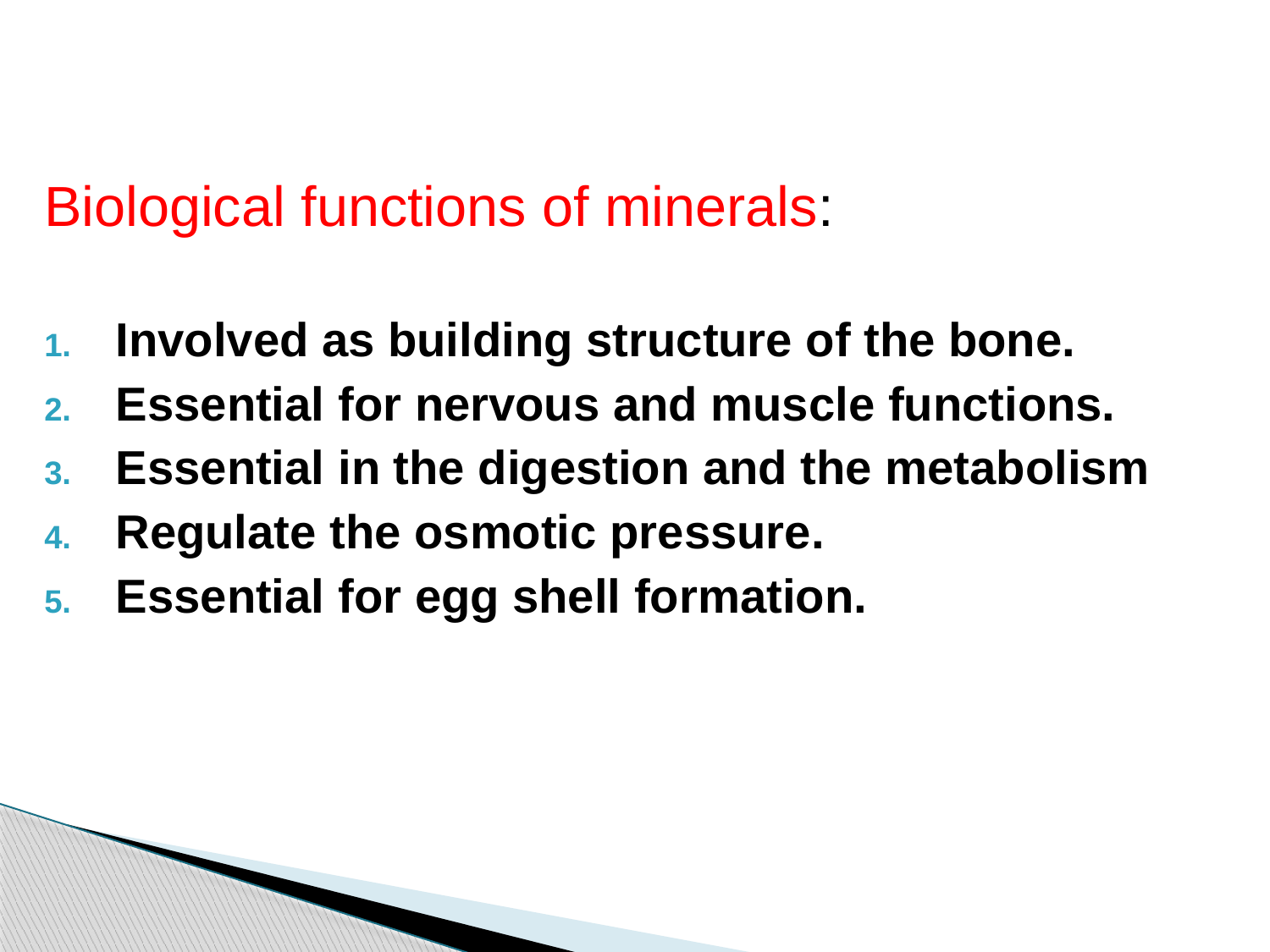

Biological functions of minerals:

Involved as building structure of the bone.
Essential for nervous and muscle functions.
Essential in the digestion and the metabolism
Regulate the osmotic pressure.
Essential for egg shell formation.